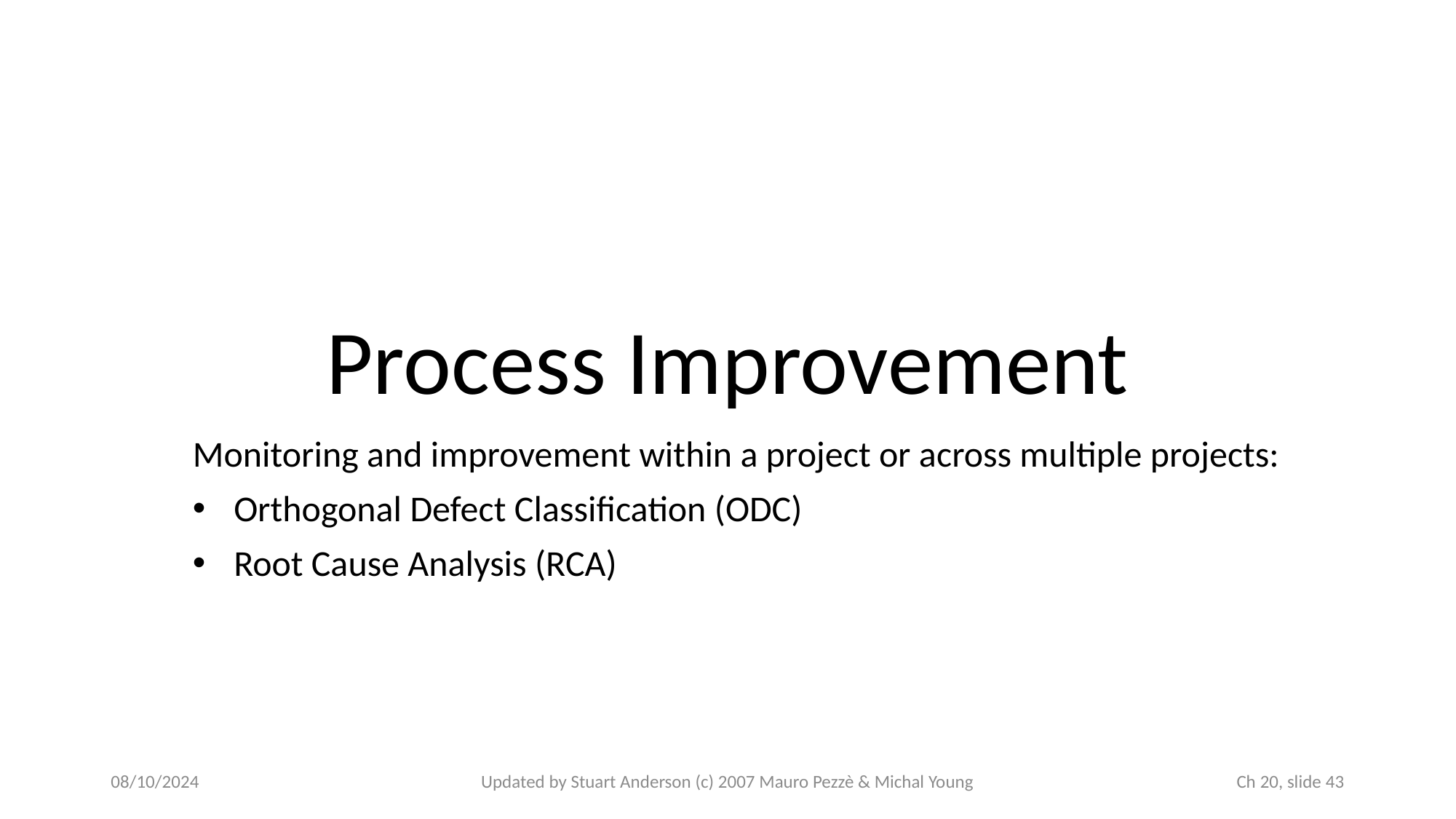

# Process Improvement
Monitoring and improvement within a project or across multiple projects:
Orthogonal Defect Classification (ODC)
Root Cause Analysis (RCA)
08/10/2024
Updated by Stuart Anderson (c) 2007 Mauro Pezzè & Michal Young
 Ch 20, slide 43